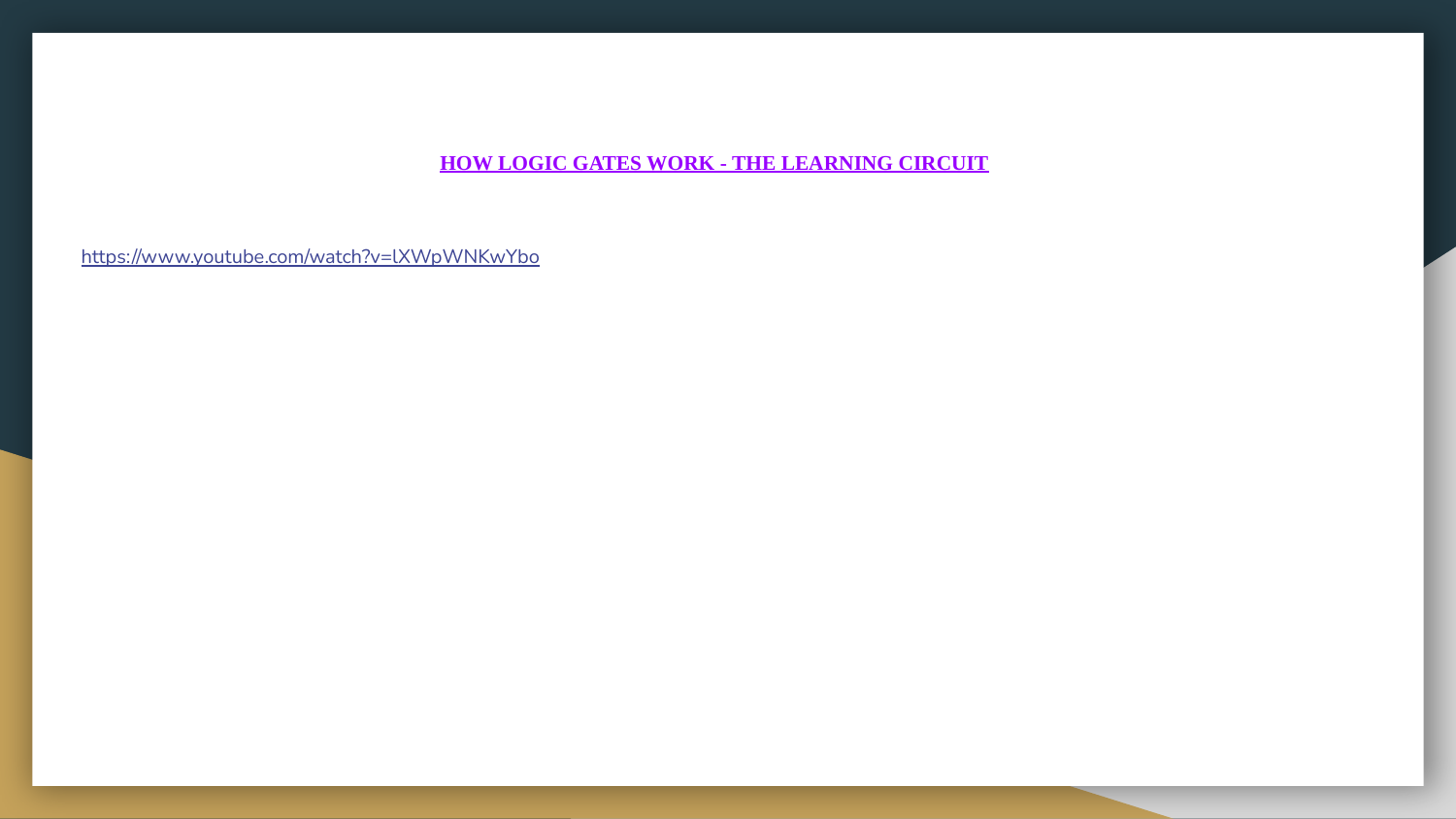

# HOW LOGIC GATES WORK - THE LEARNING CIRCUIT

https://www.youtube.com/watch?v=lXWpWNKwYbo